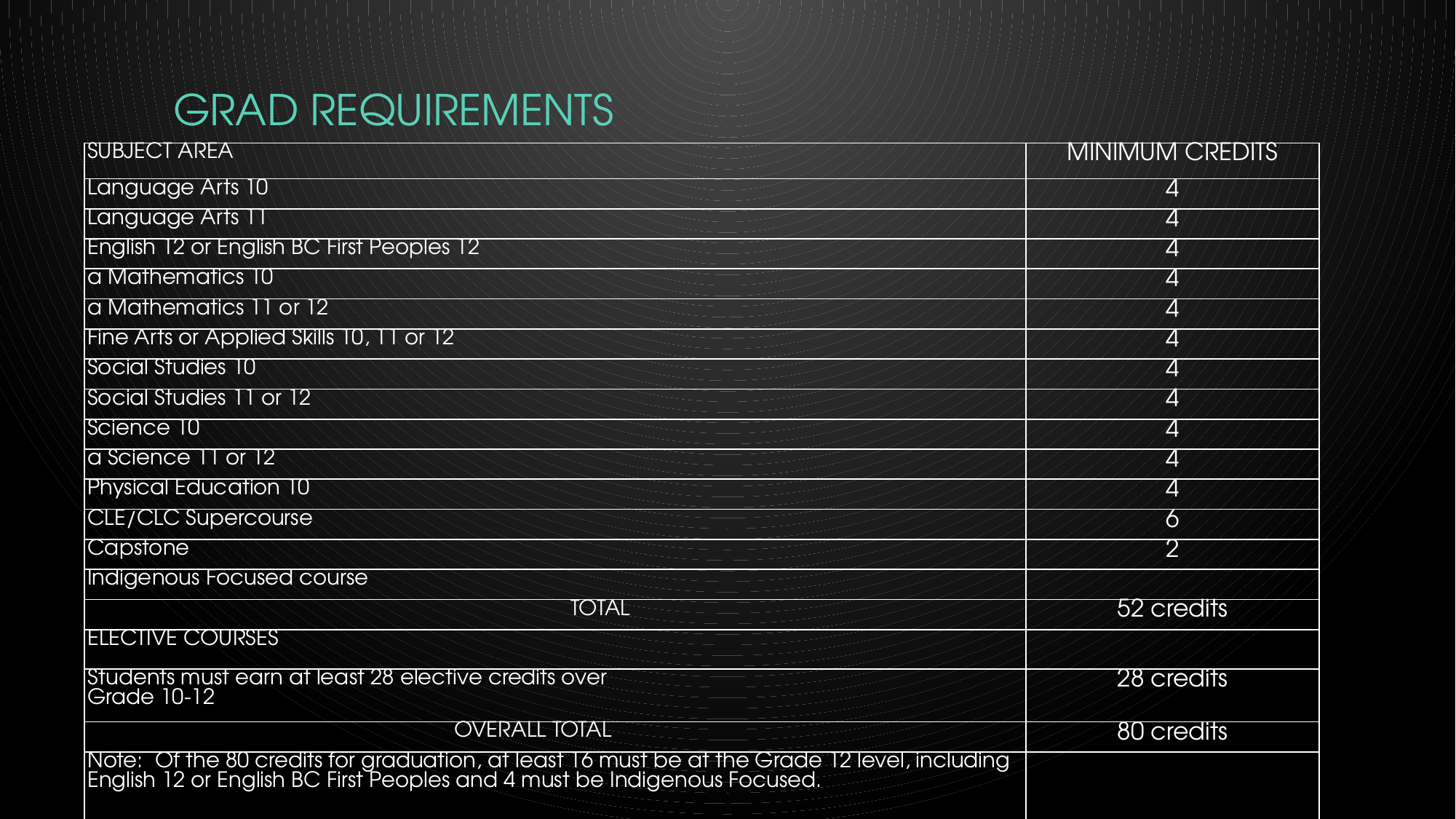

# Grad requirements
| SUBJECT AREA | MINIMUM CREDITS |
| --- | --- |
| Language Arts 10 | 4 |
| Language Arts 11 | 4 |
| English 12 or English BC First Peoples 12 | 4 |
| a Mathematics 10 | 4 |
| a Mathematics 11 or 12 | 4 |
| Fine Arts or Applied Skills 10, 11 or 12 | 4 |
| Social Studies 10 | 4 |
| Social Studies 11 or 12 | 4 |
| Science 10 | 4 |
| a Science 11 or 12 | 4 |
| Physical Education 10 | 4 |
| CLE/CLC Supercourse | 6 |
| Capstone | 2 |
| Indigenous Focused course |  |
| TOTAL | 52 credits |
| ELECTIVE COURSES |  |
| Students must earn at least 28 elective credits over  Grade 10-12 | 28 credits |
| OVERALL TOTAL | 80 credits |
| Note:  Of the 80 credits for graduation, at least 16 must be at the Grade 12 level, including English 12 or English BC First Peoples and 4 must be Indigenous Focused. |  |